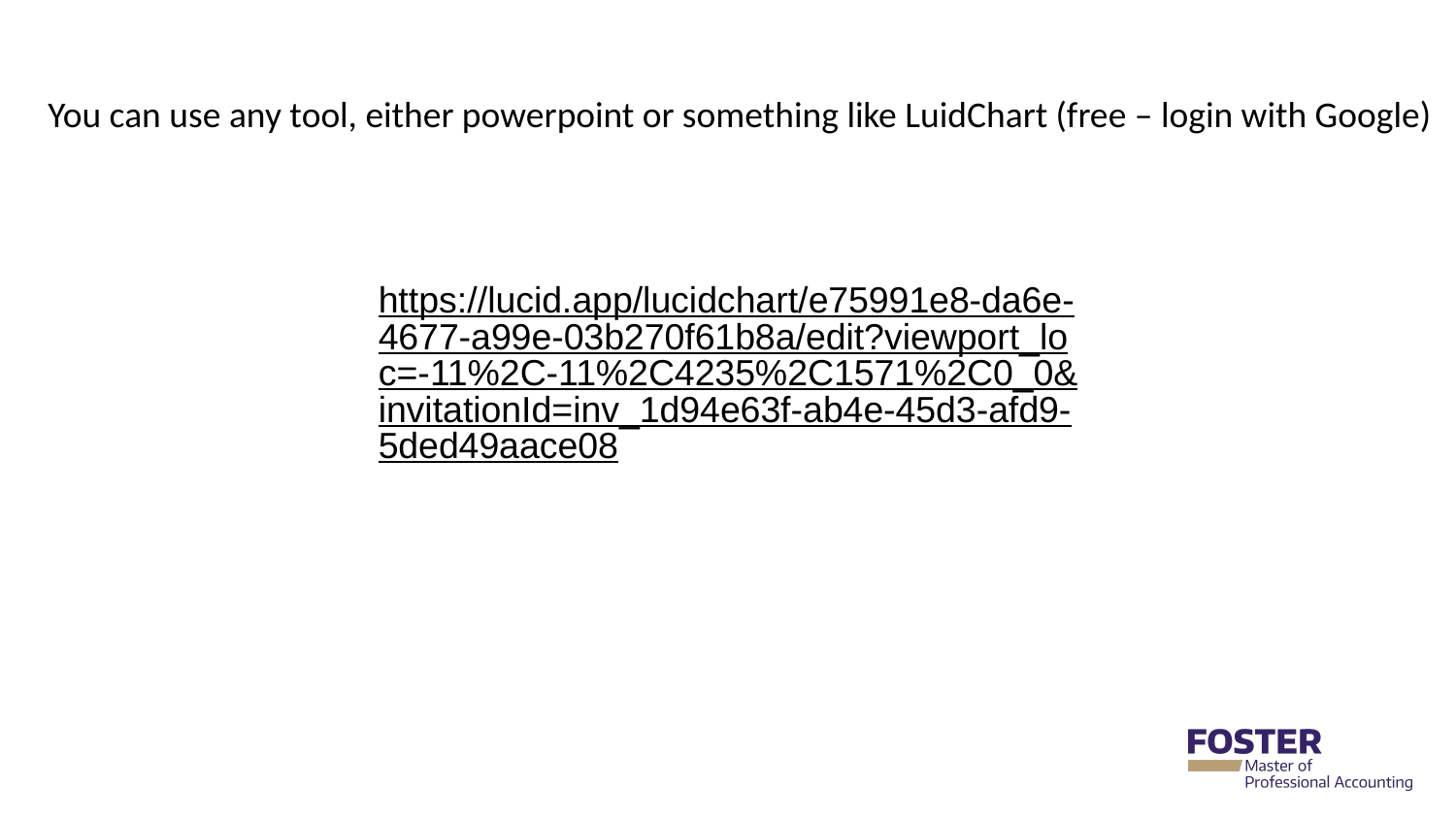

You can use any tool, either powerpoint or something like LuidChart (free – login with Google)
https://lucid.app/lucidchart/e75991e8-da6e-4677-a99e-03b270f61b8a/edit?viewport_loc=-11%2C-11%2C4235%2C1571%2C0_0&invitationId=inv_1d94e63f-ab4e-45d3-afd9-5ded49aace08